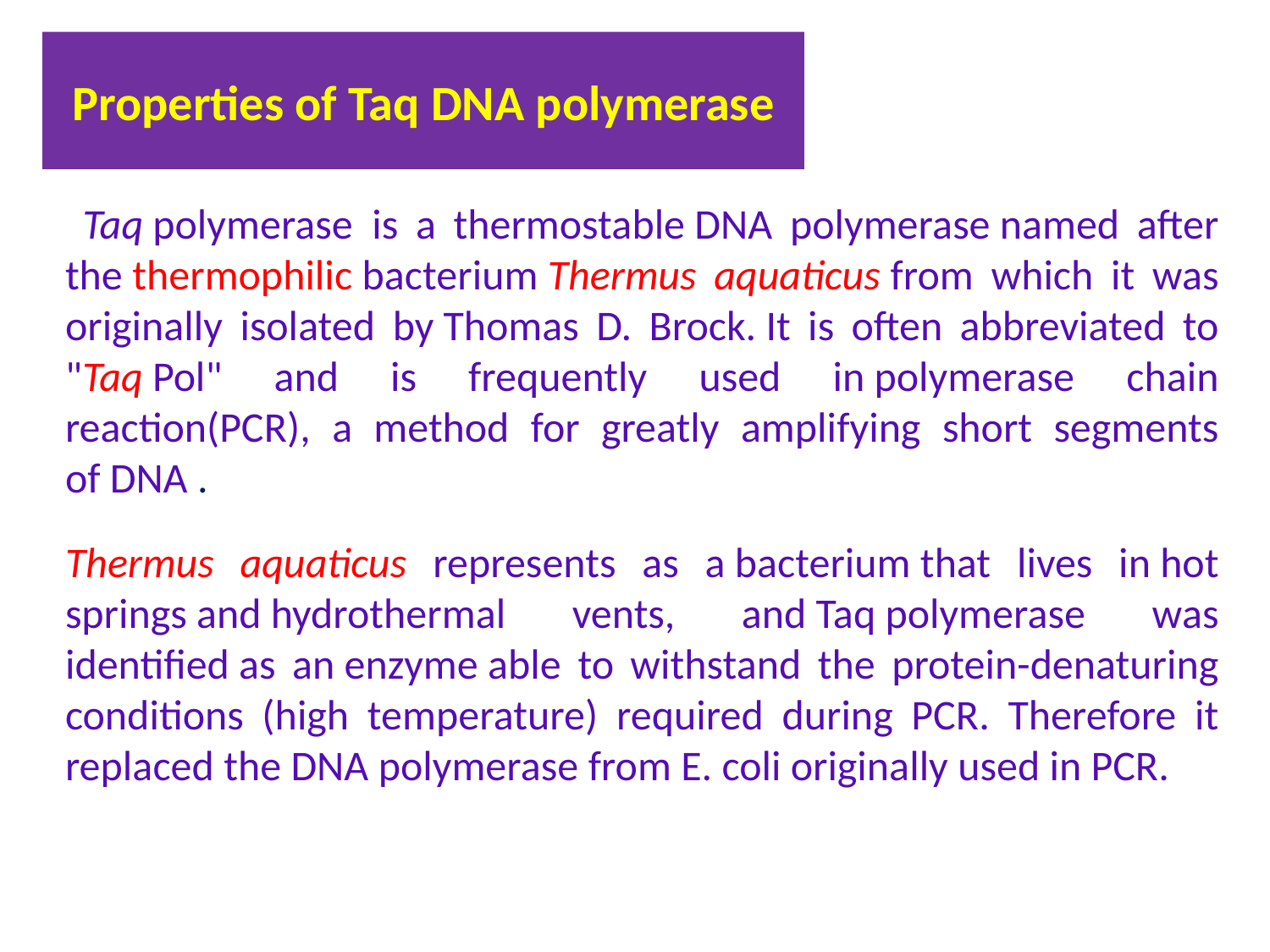

# Properties of Taq DNA polymerase
 Taq polymerase  is a thermostable DNA polymerase named after the thermophilic bacterium Thermus aquaticus from which it was originally isolated by Thomas D. Brock. It is often abbreviated to "Taq Pol" and is frequently used in polymerase chain reaction(PCR), a method for greatly amplifying short segments of DNA .
Thermus aquaticus represents as a bacterium that lives in hot springs and hydrothermal vents, and Taq polymerase was identified as an enzyme able to withstand the protein-denaturing conditions (high temperature) required during PCR. Therefore it replaced the DNA polymerase from E. coli originally used in PCR.